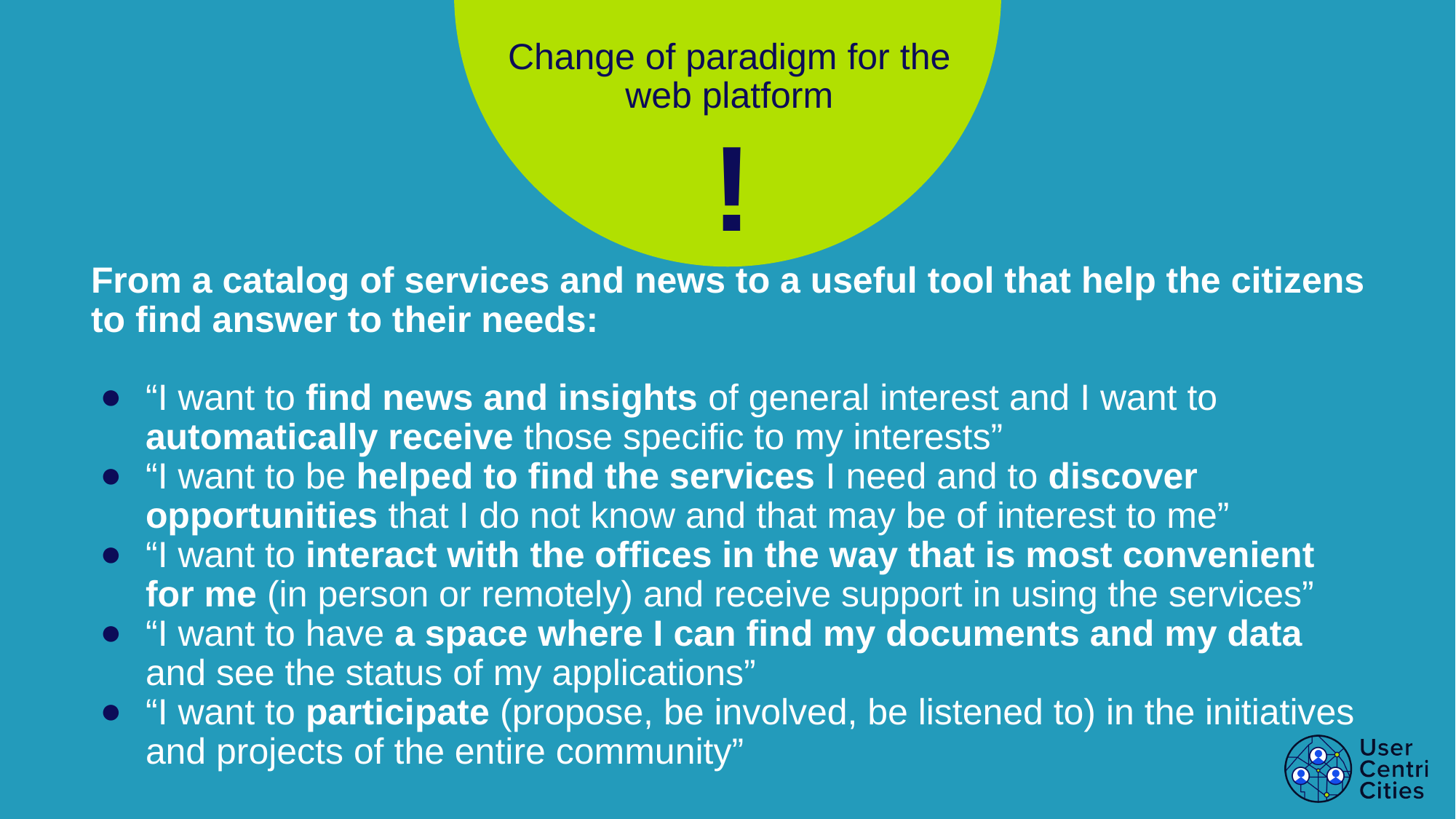

Change of paradigm for the web platform
!
From a catalog of services and news to a useful tool that help the citizens to find answer to their needs:

“I want to find news and insights of general interest and I want to automatically receive those specific to my interests”
“I want to be helped to find the services I need and to discover opportunities that I do not know and that may be of interest to me”
“I want to interact with the offices in the way that is most convenient for me (in person or remotely) and receive support in using the services”
“I want to have a space where I can find my documents and my data and see the status of my applications”
“I want to participate (propose, be involved, be listened to) in the initiatives and projects of the entire community”